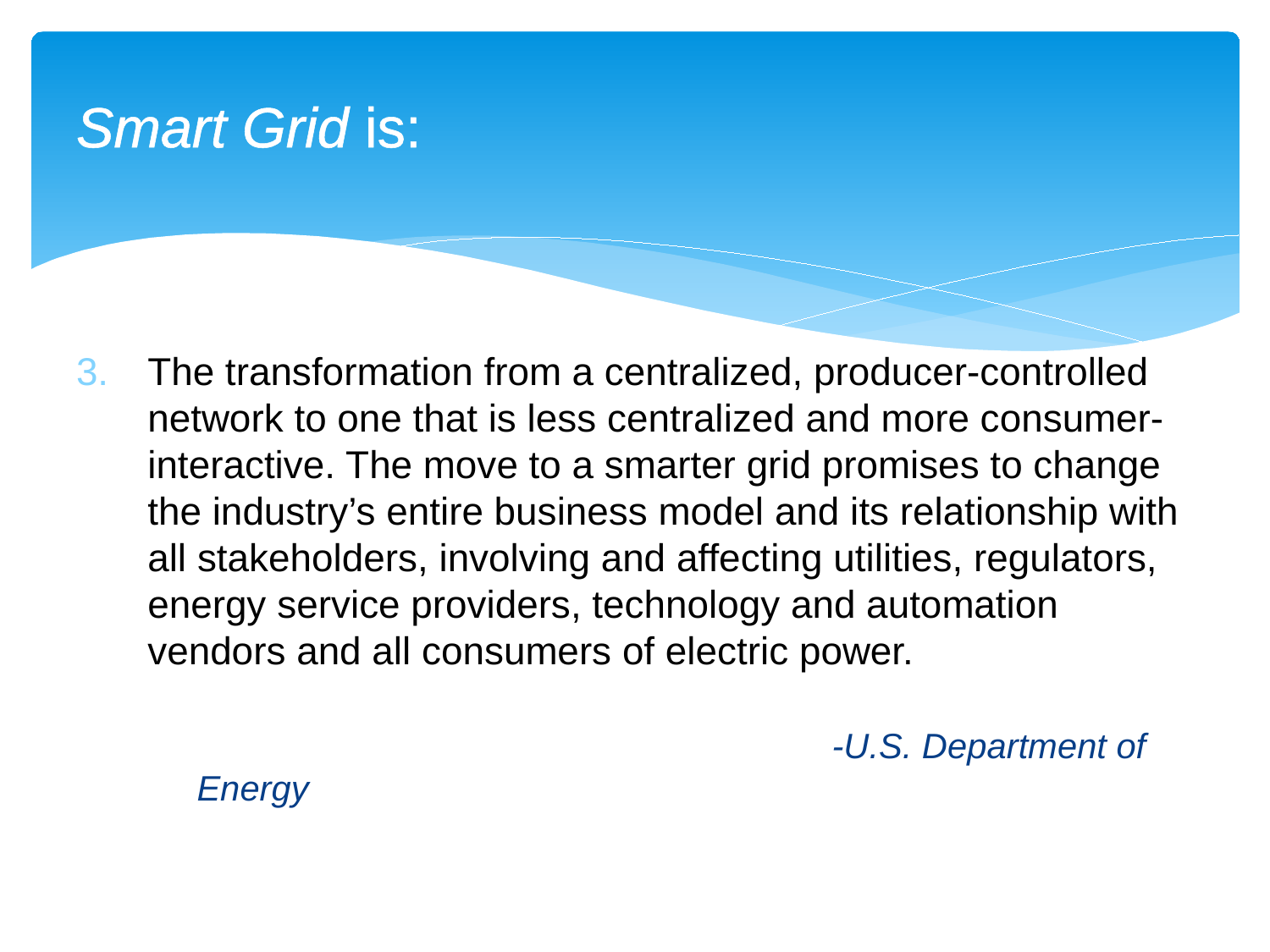

Smart Grid is:

The transformation from a centralized, producer-controlled network to one that is less centralized and more consumer-interactive. The move to a smarter grid promises to change the industry’s entire business model and its relationship with all stakeholders, involving and affecting utilities, regulators, energy service providers, technology and automation vendors and all consumers of electric power.

					-U.S. Department of Energy